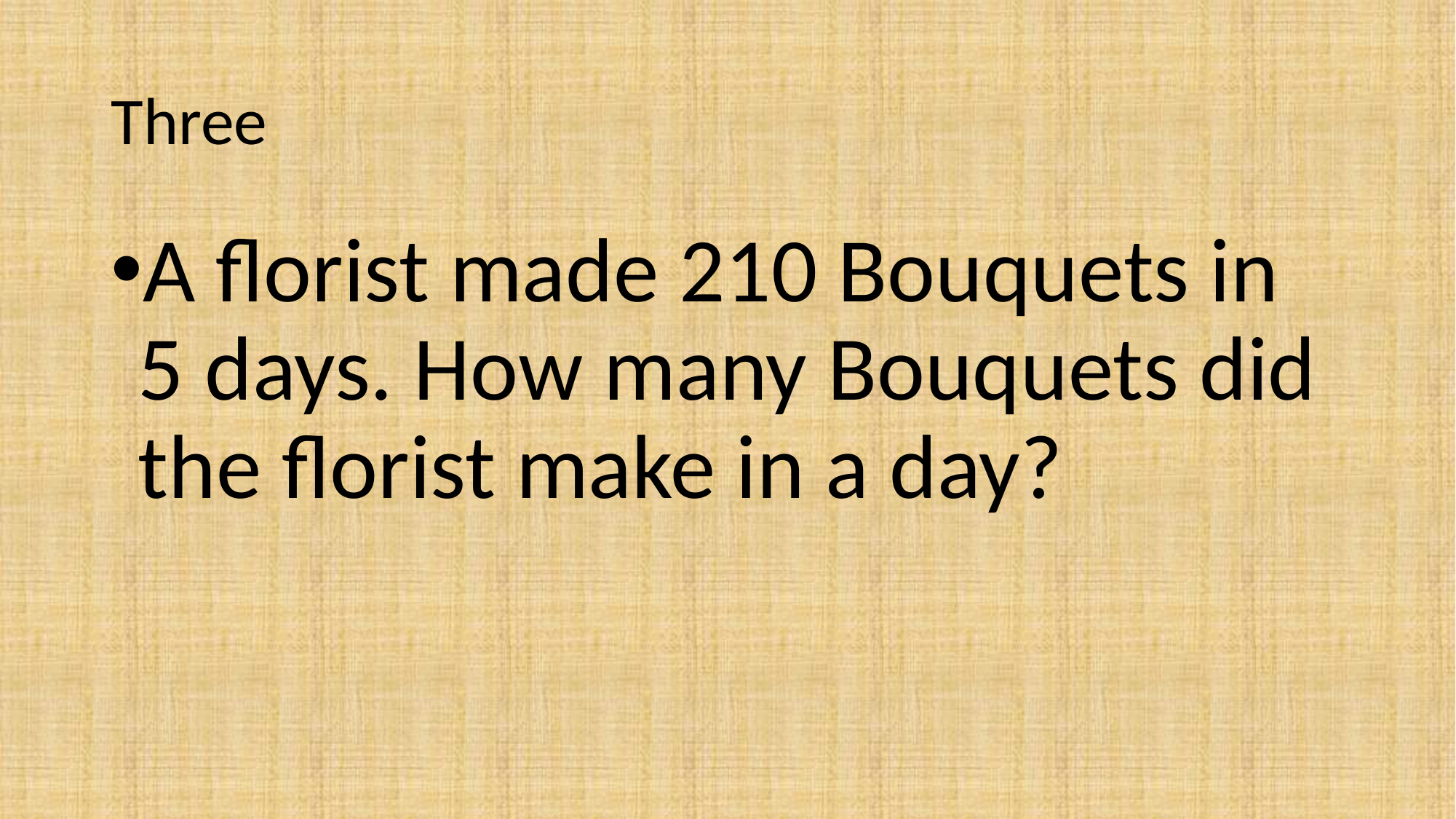

# Three
A florist made 210 Bouquets in 5 days. How many Bouquets did the florist make in a day?